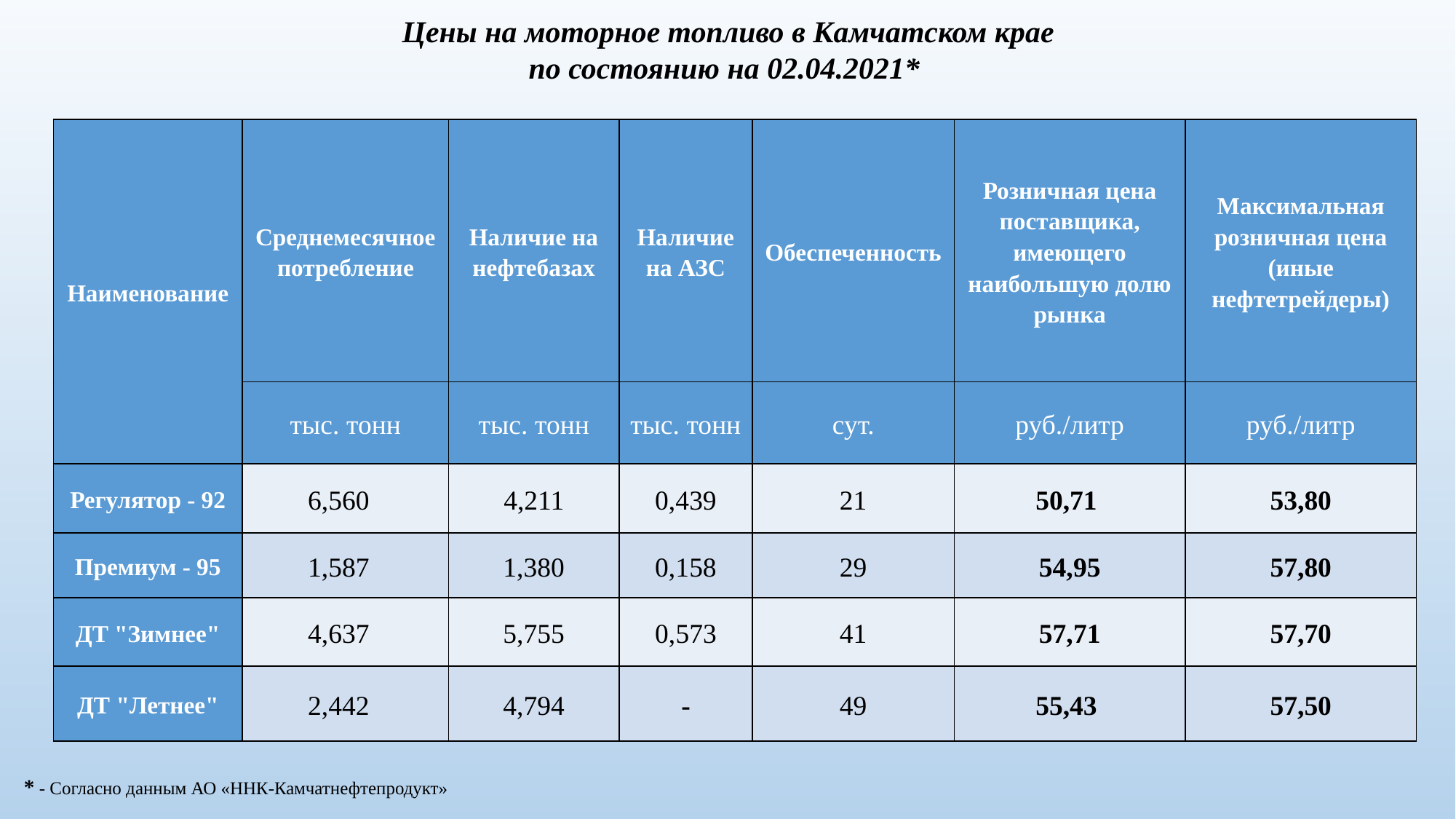

Цены на моторное топливо в Камчатском крае
по состоянию на 02.04.2021*
| Наименование | Среднемесячное потребление | Наличие на нефтебазах | Наличие на АЗС | Обеспеченность | Розничная цена поставщика, имеющего наибольшую долю рынка | Максимальная розничная цена (иные нефтетрейдеры) |
| --- | --- | --- | --- | --- | --- | --- |
|  | тыс. тонн | тыс. тонн | тыс. тонн | сут. | руб./литр | руб./литр |
| Регулятор - 92 | 6,560 | 4,211 | 0,439 | 21 | 50,71 | 53,80 |
| Премиум - 95 | 1,587 | 1,380 | 0,158 | 29 | 54,95 | 57,80 |
| ДТ "Зимнее" | 4,637 | 5,755 | 0,573 | 41 | 57,71 | 57,70 |
| ДТ "Летнее" | 2,442 | 4,794 | - | 49 | 55,43 | 57,50 |
* - Согласно данным АО «ННК-Камчатнефтепродукт»